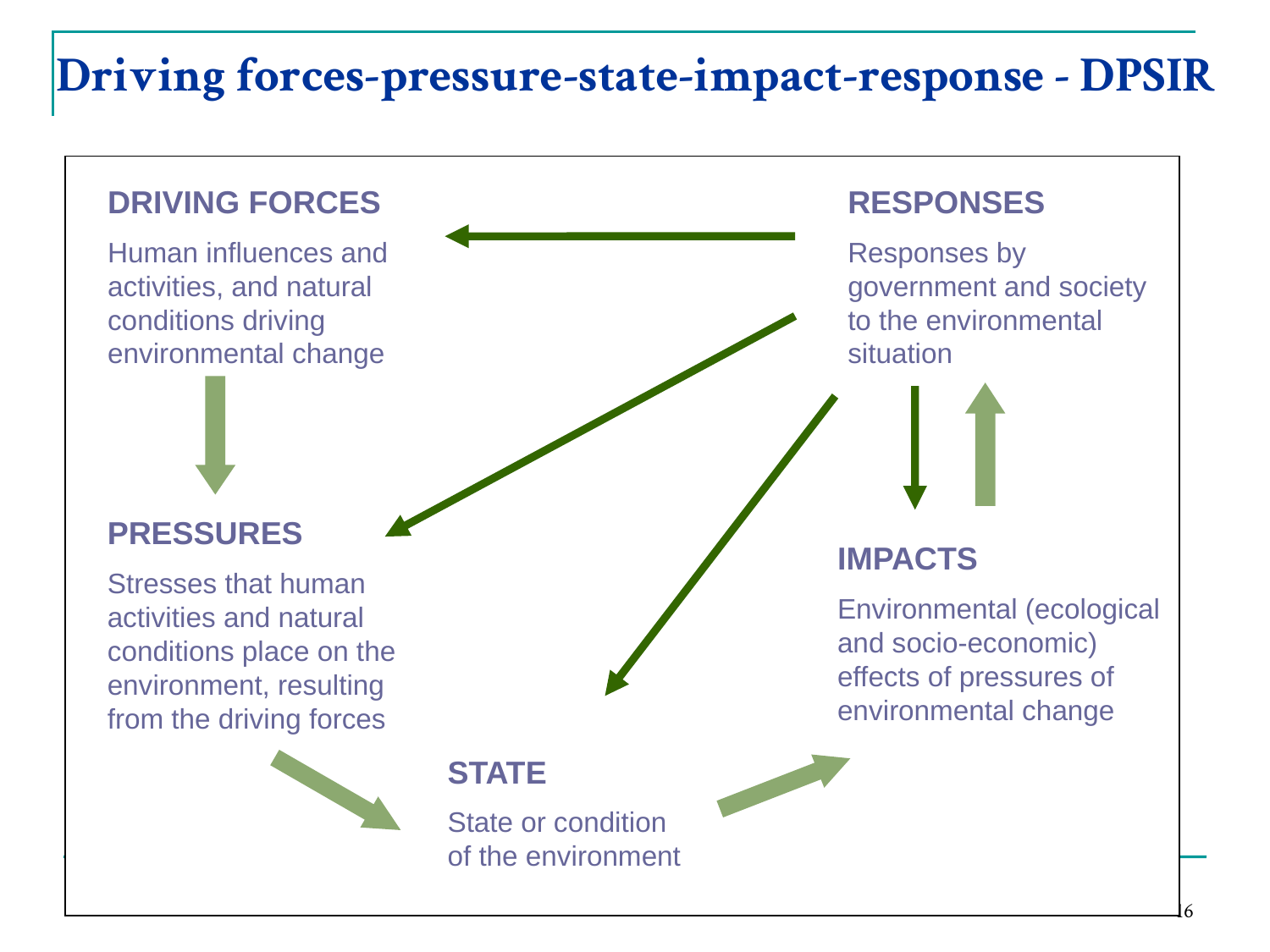

Driving forces-pressure-state-impact-response - DPSIR

DRIVING FORCES
Human influences and activities, and natural conditions driving environmental change
RESPONSES
Responses by government and society to the environmental situation

PRESSURES
Stresses that human activities and natural conditions place on the environment, resulting from the driving forces
IMPACTS
Environmental (ecological and socio-economic) effects of pressures of environmental change

STATE
State or condition of the environment
16